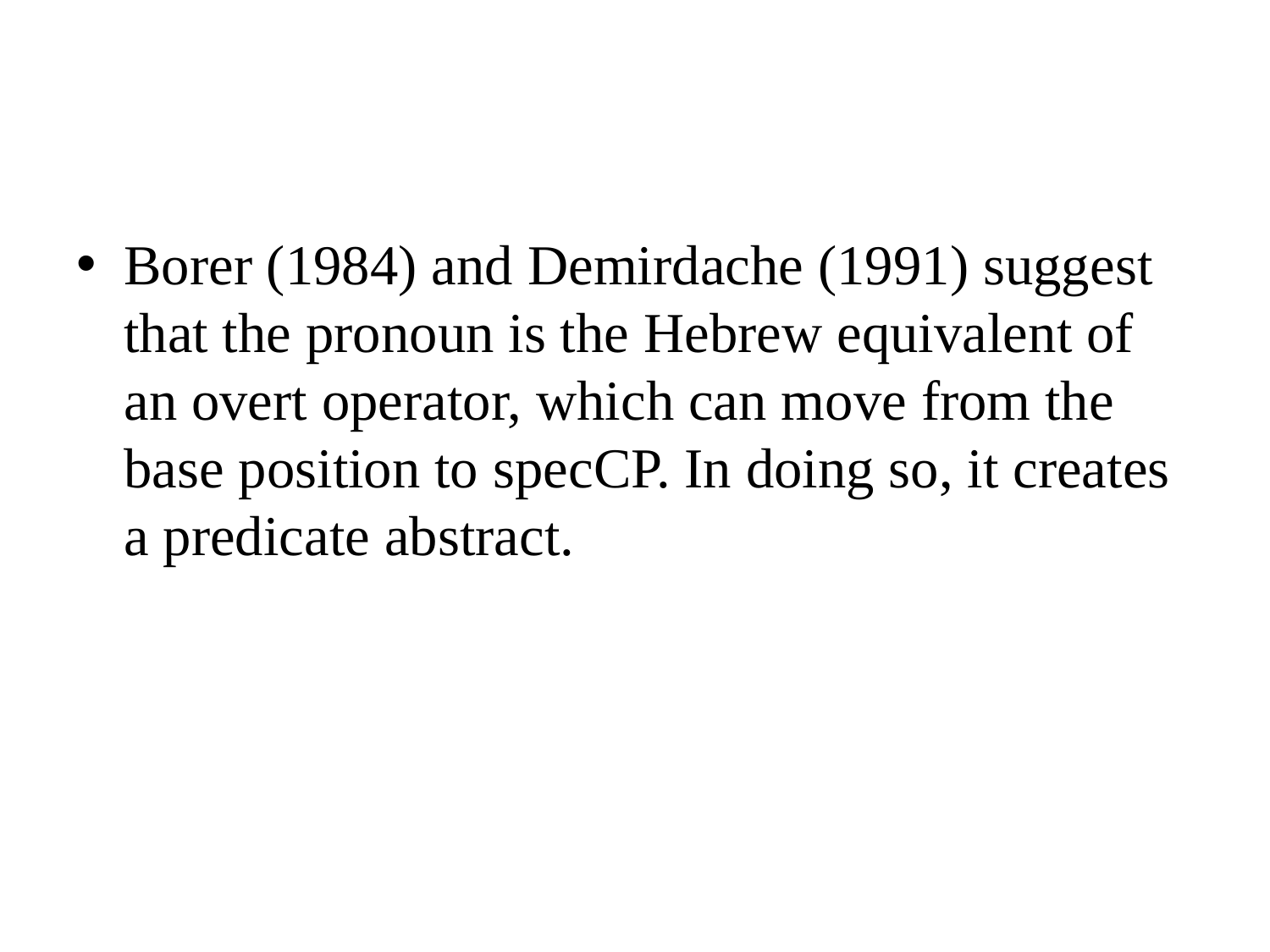

#
Borer (1984) and Demirdache (1991) suggest that the pronoun is the Hebrew equivalent of an overt operator, which can move from the base position to specCP. In doing so, it creates a predicate abstract.